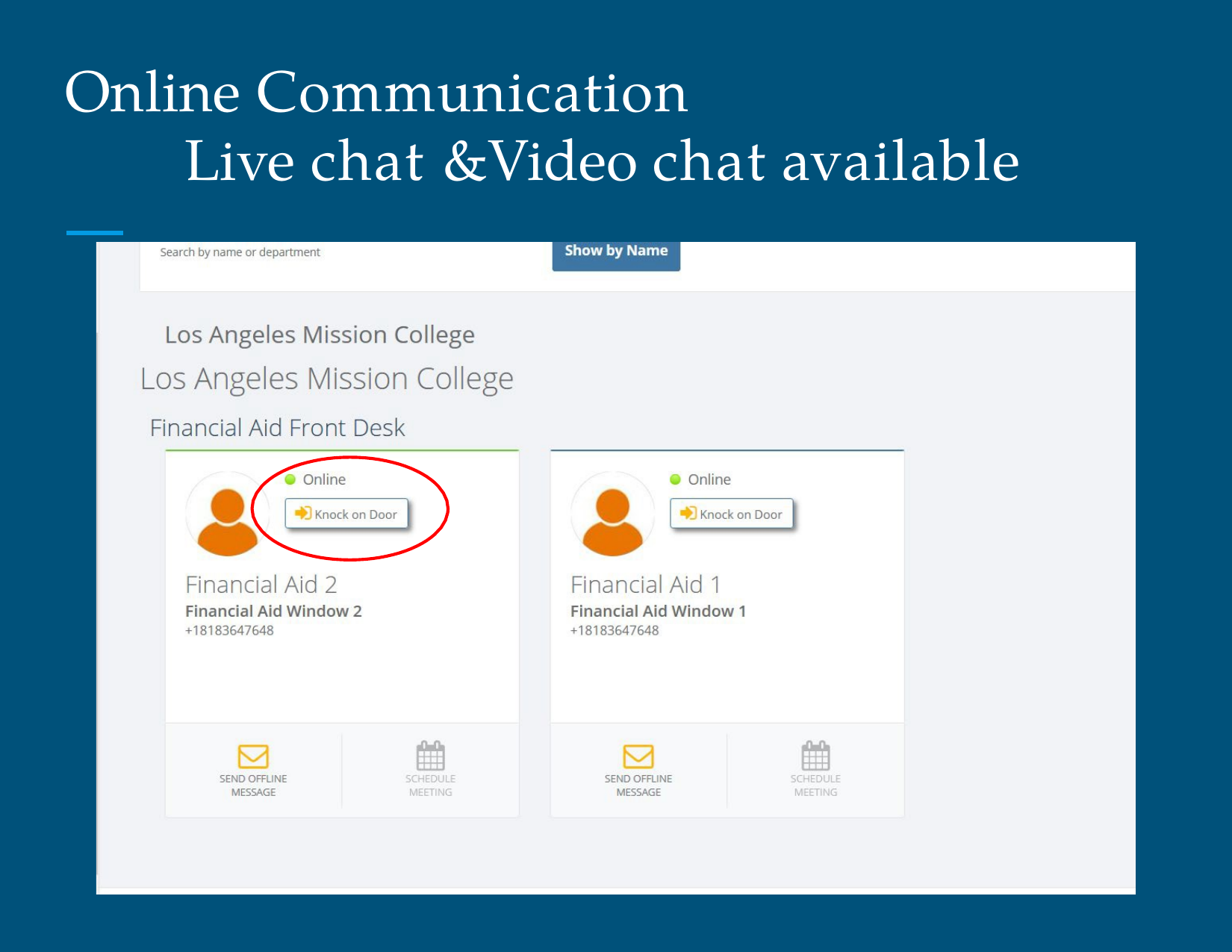

# Online Communication
Live chat &Video chat available